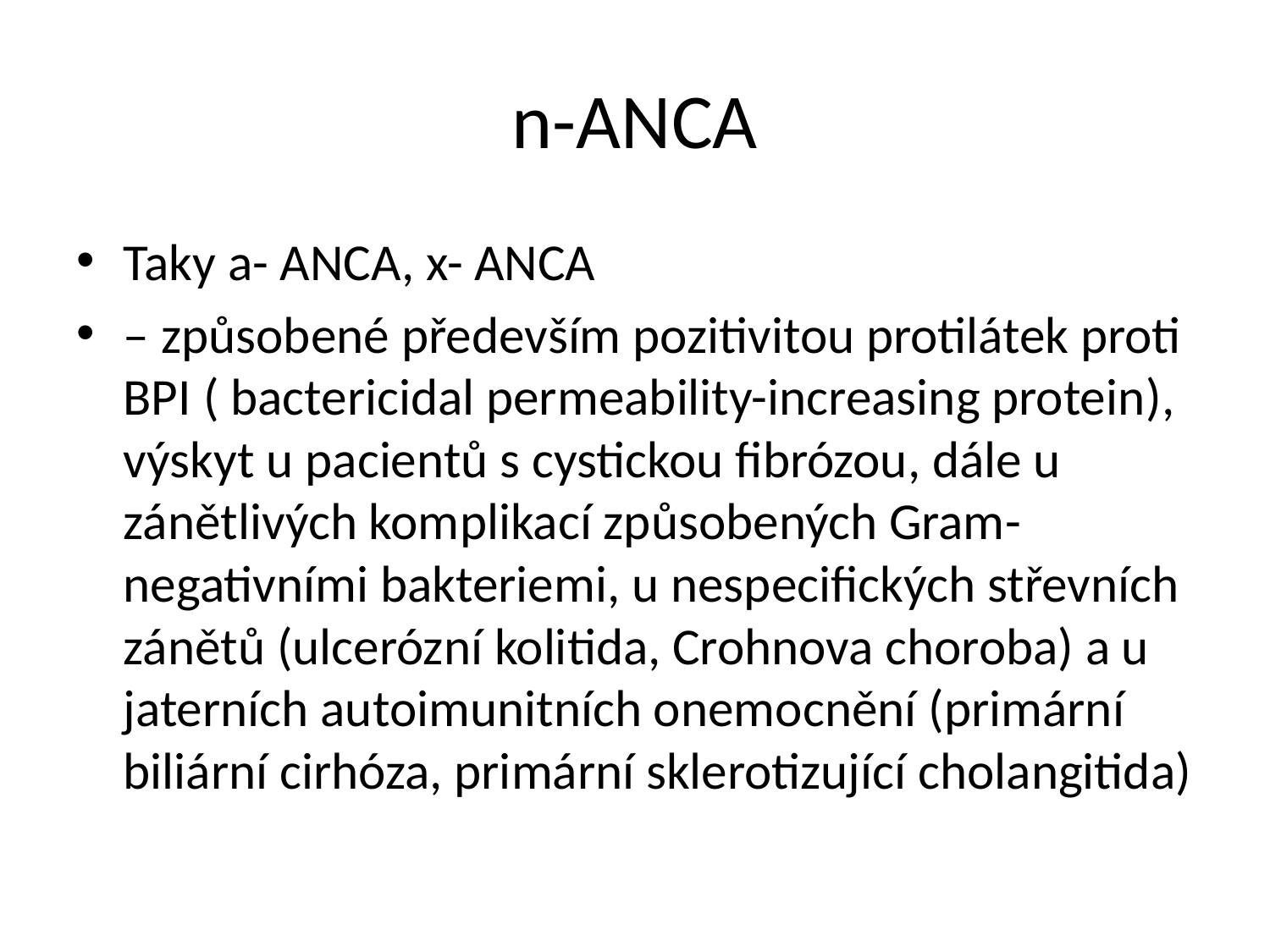

# n-ANCA
Taky a- ANCA, x- ANCA
– způsobené především pozitivitou protilátek proti BPI ( bactericidal permeability-increasing protein), výskyt u pacientů s cystickou fibrózou, dále u zánětlivých komplikací způsobených Gram-negativními bakteriemi, u nespecifických střevních zánětů (ulcerózní kolitida, Crohnova choroba) a u jaterních autoimunitních onemocnění (primární biliární cirhóza, primární sklerotizující cholangitida)